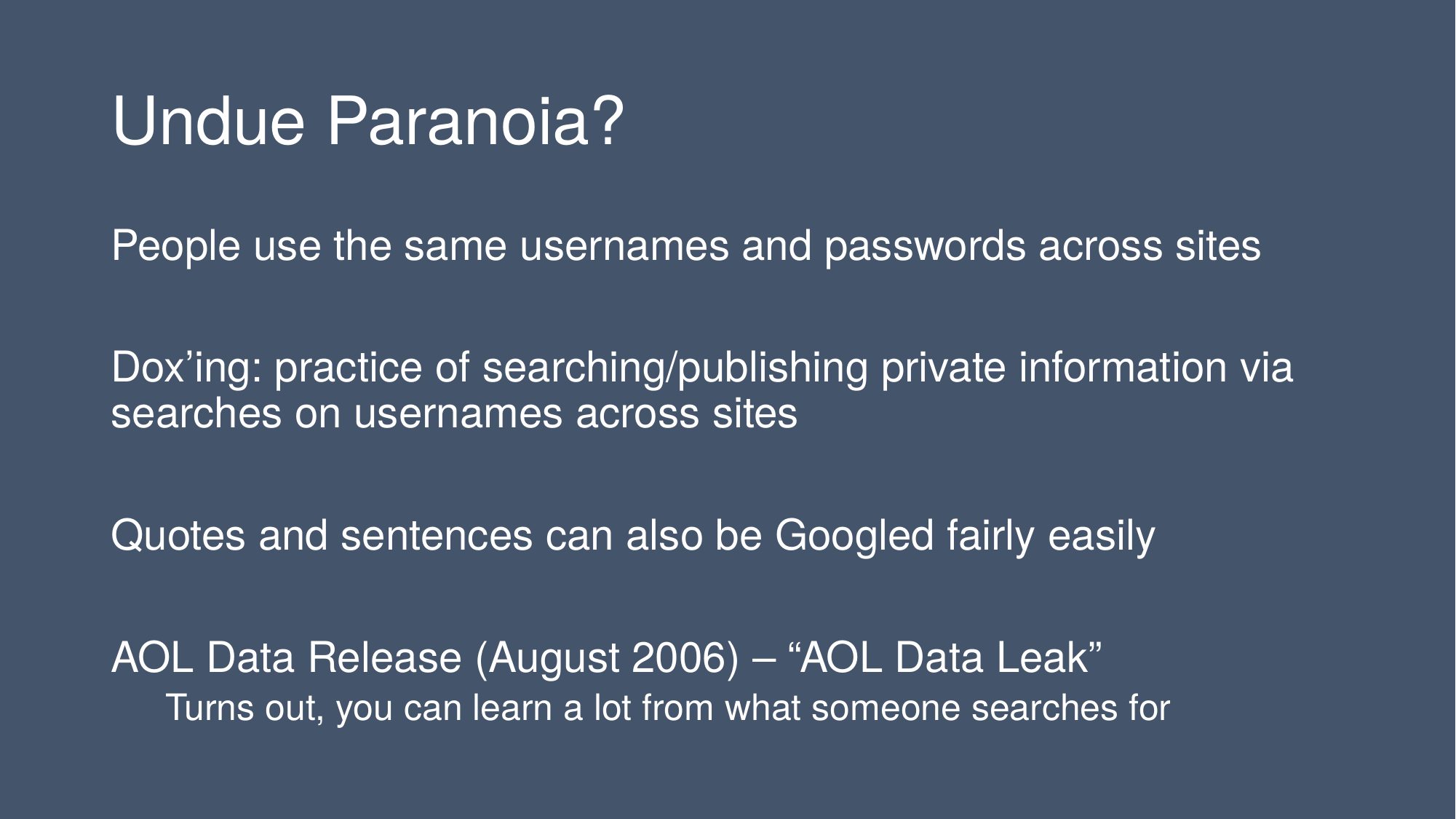

# Undue Paranoia?
People use the same usernames and passwords across sites

Dox’ing: practice of searching/publishing private information via searches on usernames across sites

Quotes and sentences can also be Googled fairly easily

AOL Data Release (August 2006) – “AOL Data Leak”
Turns out, you can learn a lot from what someone searches for